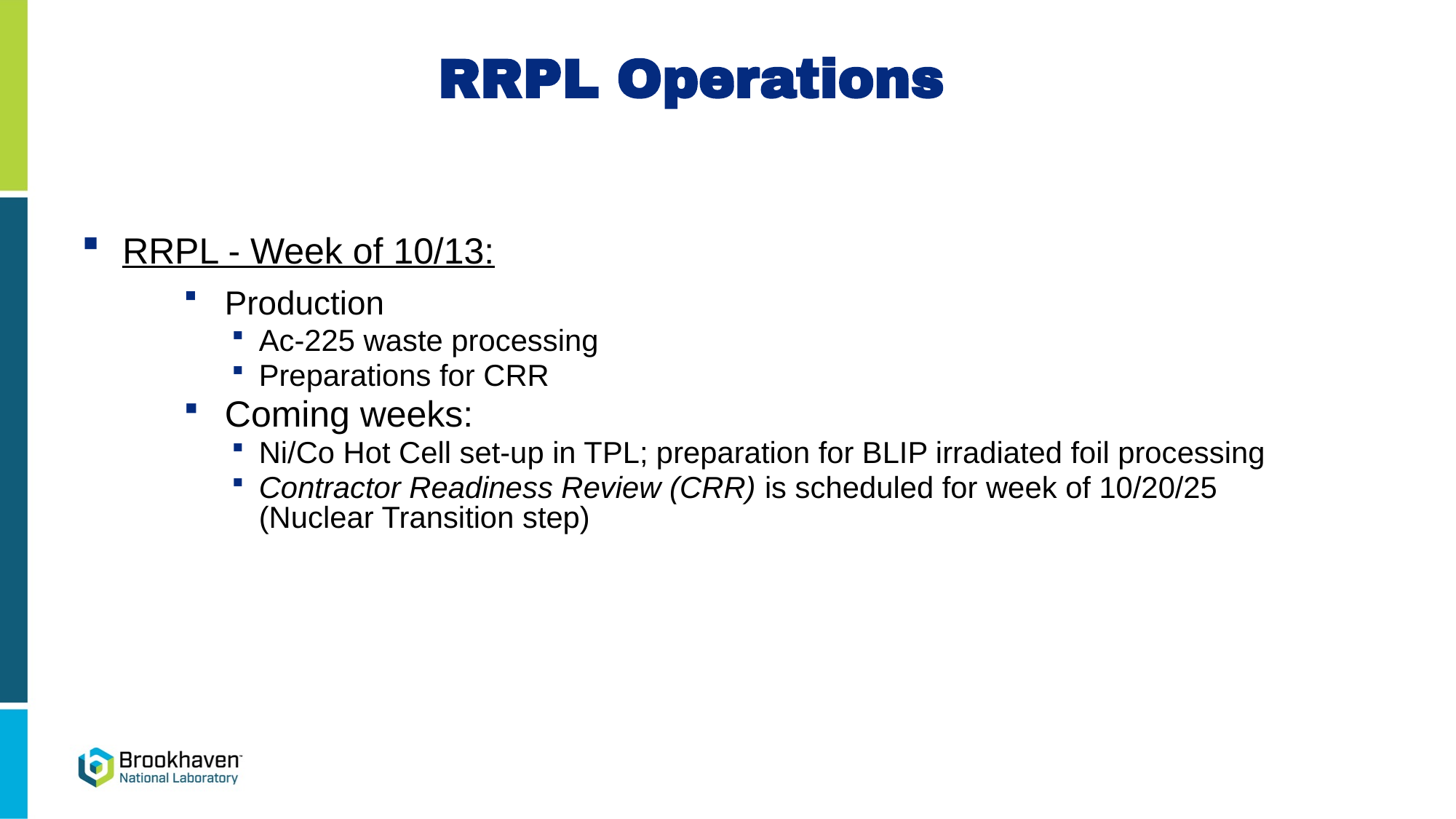

RRPL Operations

RRPL - Week of 10/13:
Production
Ac-225 waste processing
Preparations for CRR
Coming weeks:
Ni/Co Hot Cell set-up in TPL; preparation for BLIP irradiated foil processing
Contractor Readiness Review (CRR) is scheduled for week of 10/20/25 (Nuclear Transition step)